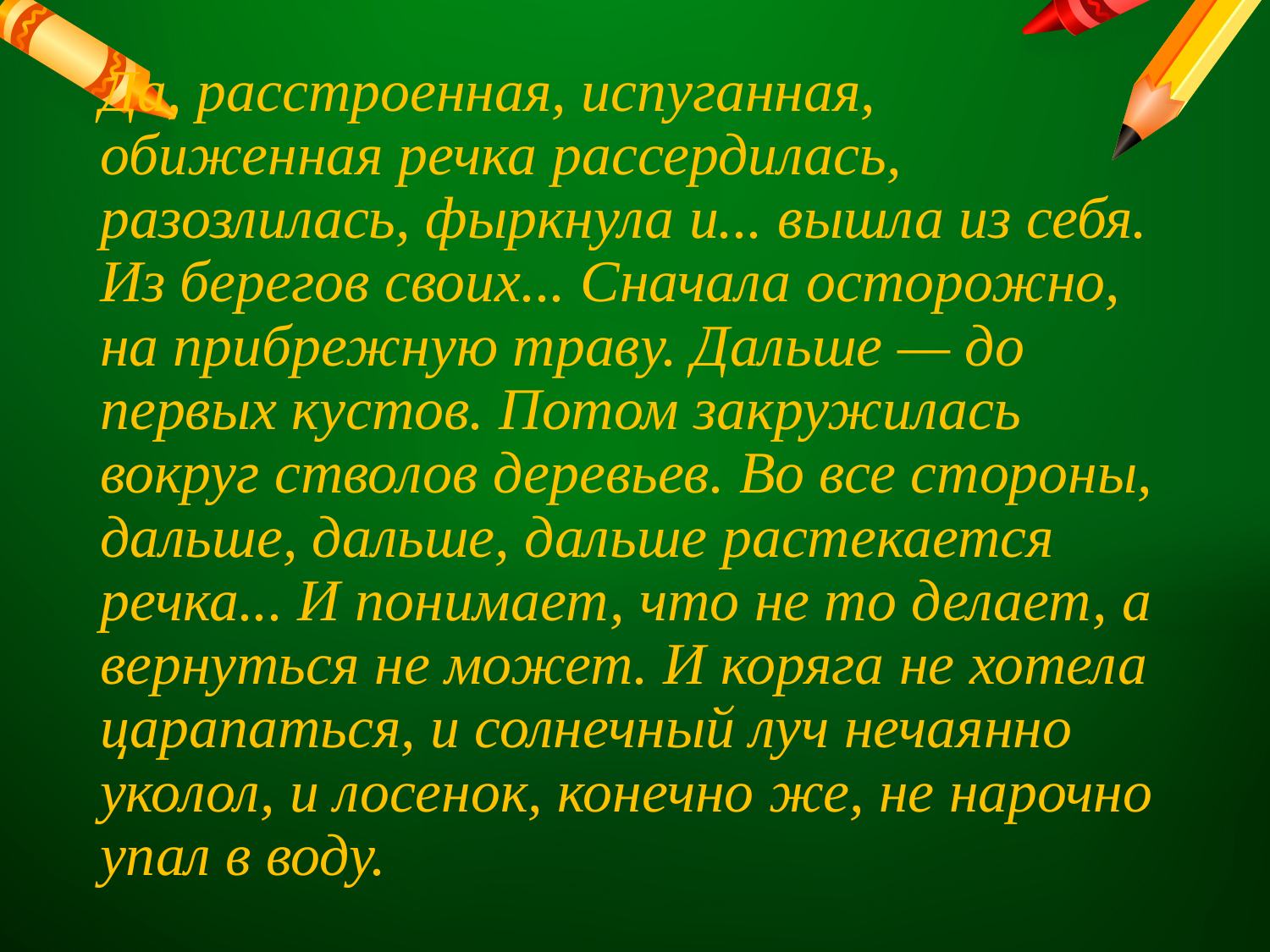

# Да, расстроенная, испуганная, обиженная речка рассердилась, разозлилась, фыркнула и... вышла из себя. Из берегов своих... Сначала осторожно, на прибрежную траву. Дальше — до первых кустов. Потом закружилась вокруг стволов деревьев. Во все стороны, дальше, дальше, дальше растекается речка... И понимает, что не то делает, а вернуться не может. И коряга не хотела царапаться, и солнечный луч нечаянно уколол, и лосенок, конечно же, не нарочно упал в воду.